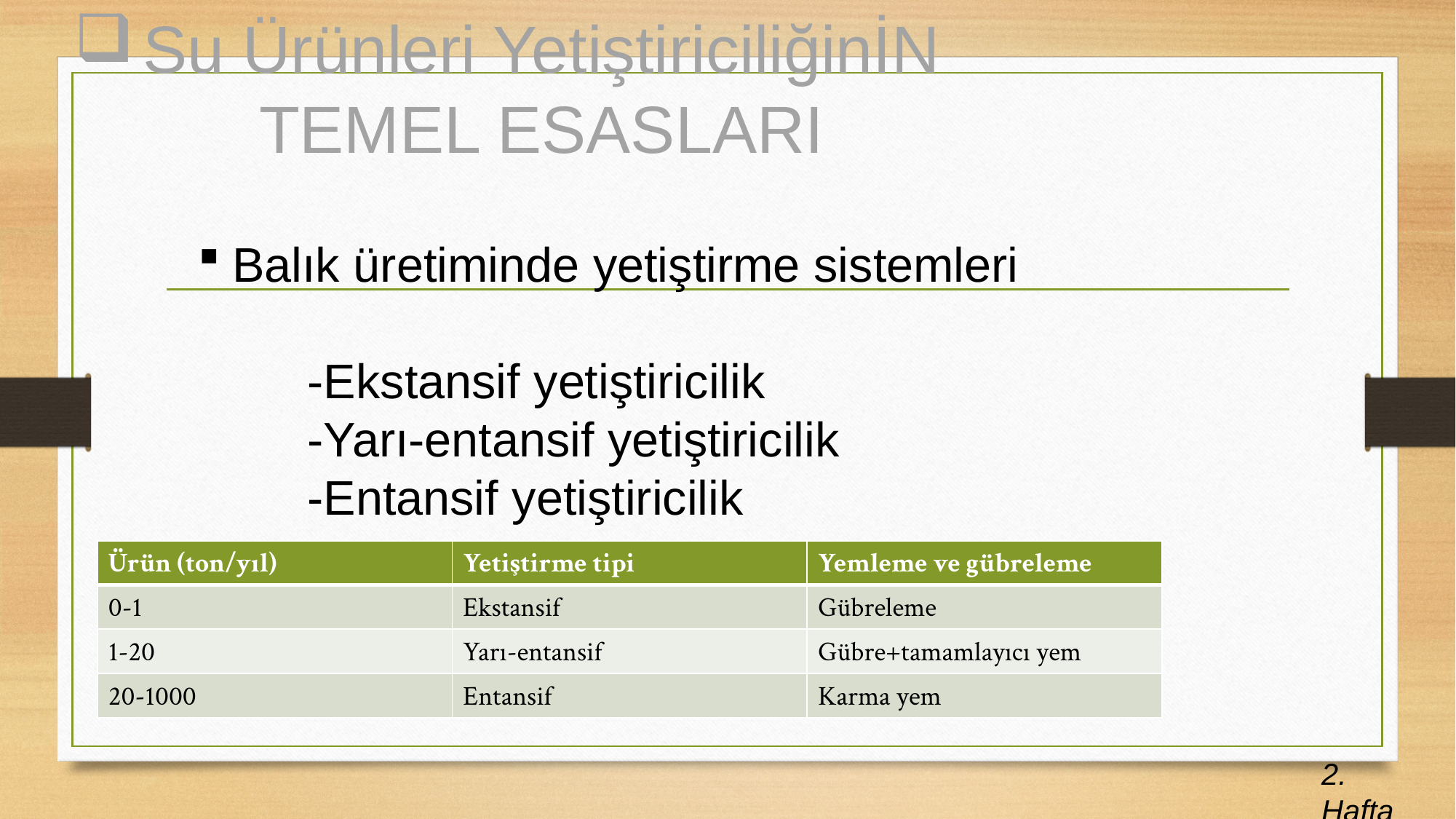

# Su Ürünleri YetiştiriciliğinİN TEMEL ESASLARI

Balık üretiminde yetiştirme sistemleri

	-Ekstansif yetiştiricilik
	-Yarı-entansif yetiştiricilik
	-Entansif yetiştiricilik

| Ürün (ton/yıl) | Yetiştirme tipi | Yemleme ve gübreleme |
| --- | --- | --- |
| 0-1 | Ekstansif | Gübreleme |
| 1-20 | Yarı-entansif | Gübre+tamamlayıcı yem |
| 20-1000 | Entansif | Karma yem |
2. Hafta